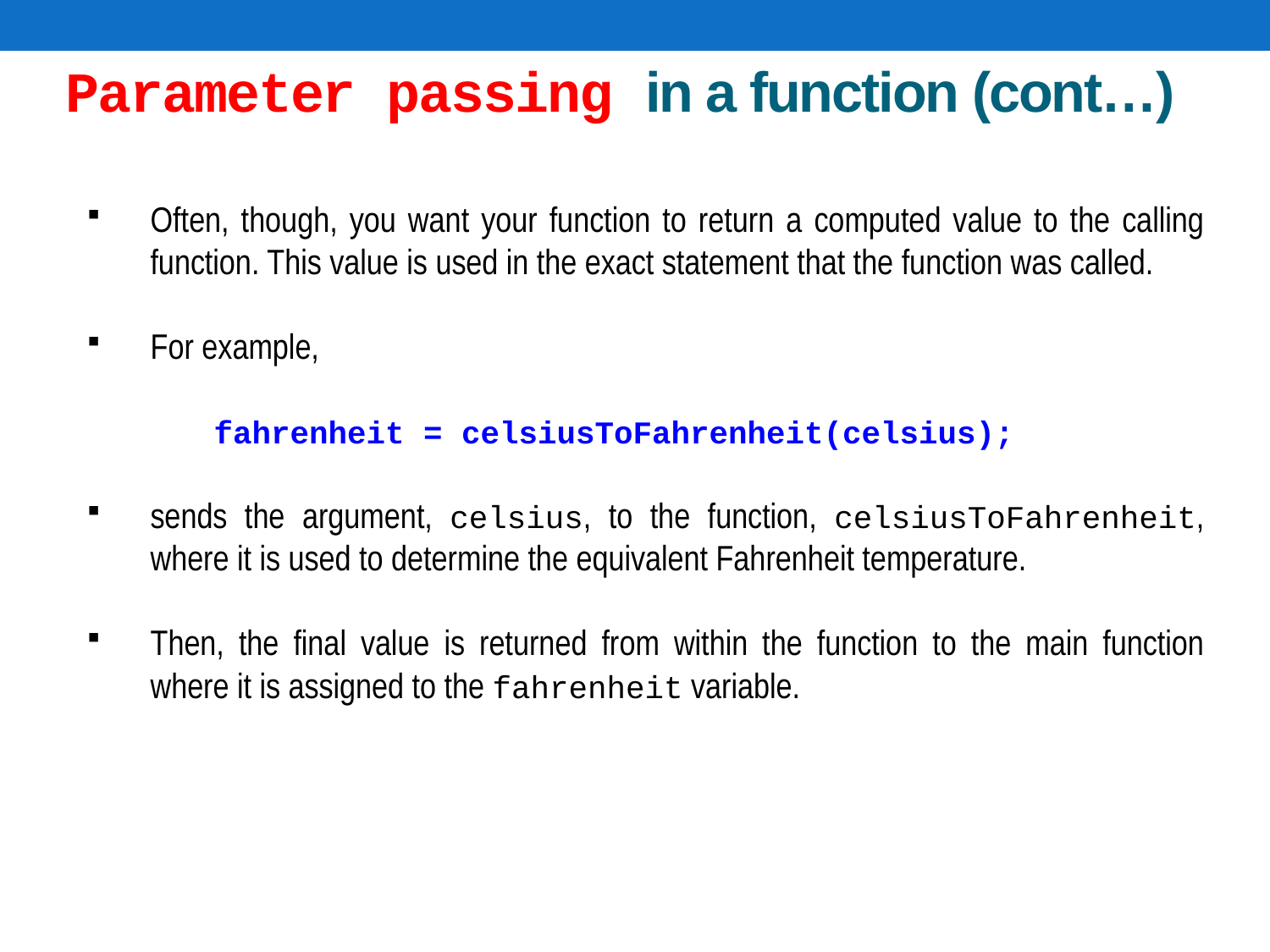

# Parameter passing in a function (cont…)
Often, though, you want your function to return a computed value to the calling function. This value is used in the exact statement that the function was called.

For example,

	fahrenheit = celsiusToFahrenheit(celsius);

sends the argument, celsius, to the function, celsiusToFahrenheit, where it is used to determine the equivalent Fahrenheit temperature.

Then, the final value is returned from within the function to the main function where it is assigned to the fahrenheit variable.